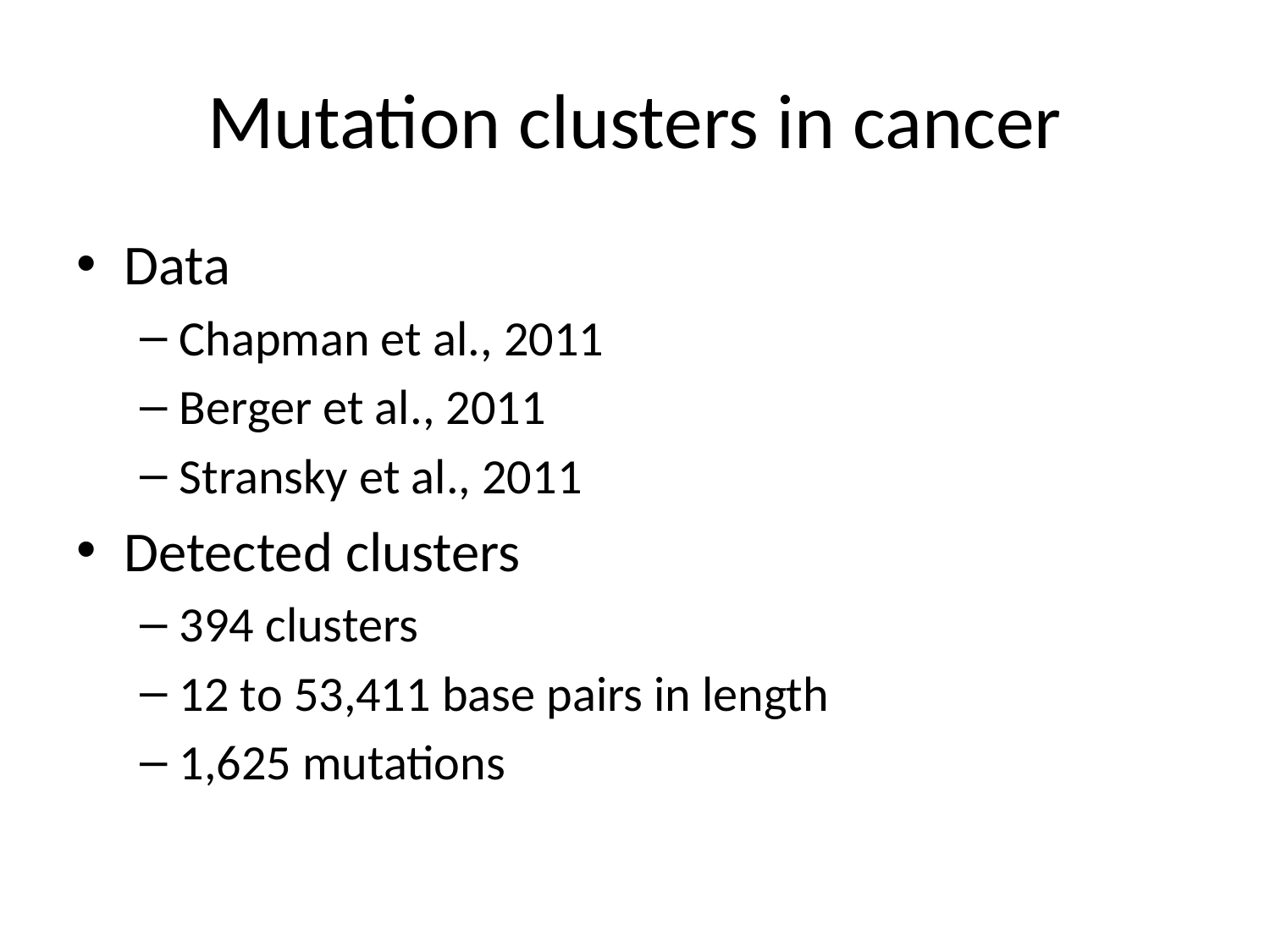

# Mutation clusters in cancer
Data
Chapman et al., 2011
Berger et al., 2011
Stransky et al., 2011
Detected clusters
394 clusters
12 to 53,411 base pairs in length
1,625 mutations